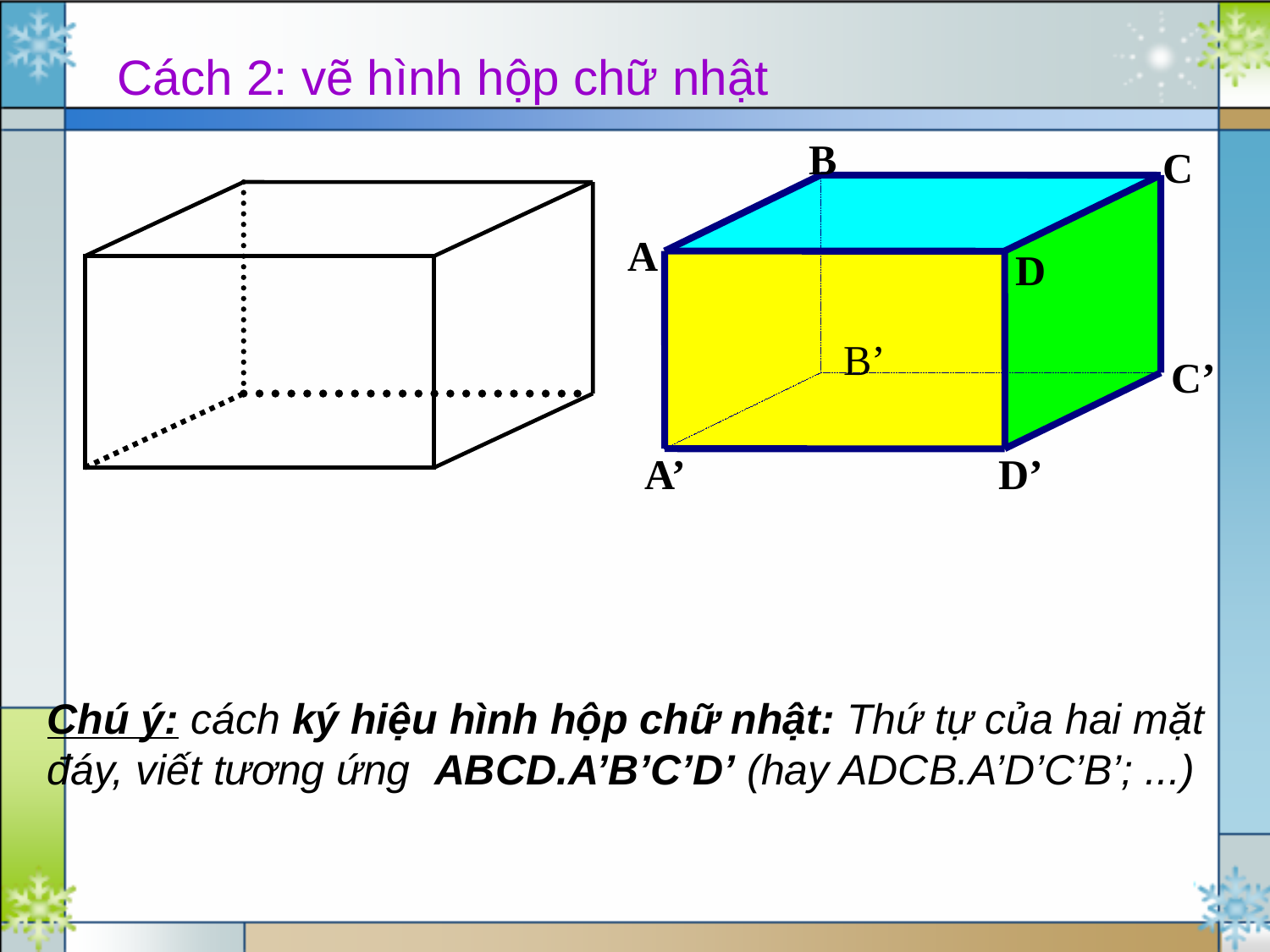

Cách 2: vẽ hình hộp chữ nhật
B
C

A
D

B’
C’

A’
D’

Chú ý: cách ký hiệu hình hộp chữ nhật: Thứ tự của hai mặt đáy, viết tương ứng  ABCD.A’B’C’D’ (hay ADCB.A’D’C’B’; ...)